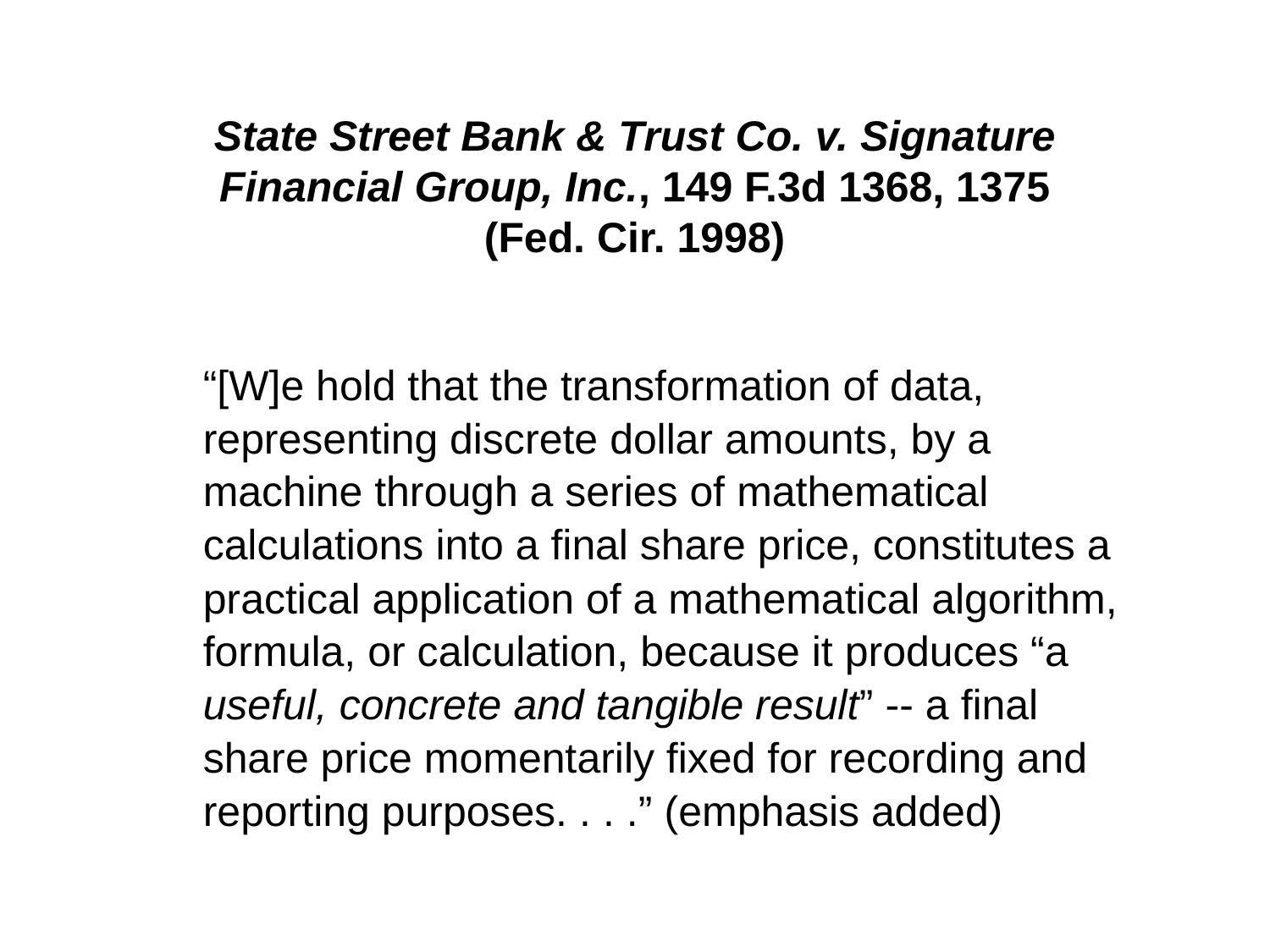

State Street Bank & Trust Co. v. Signature Financial Group, Inc., 149 F.3d 1368, 1375
(Fed. Cir. 1998)
	“[W]e hold that the transformation of data, representing discrete dollar amounts, by a machine through a series of mathematical calculations into a final share price, constitutes a practical application of a mathematical algorithm, formula, or calculation, because it produces “a useful, concrete and tangible result” -- a final share price momentarily fixed for recording and reporting purposes. . . .” (emphasis added)
24